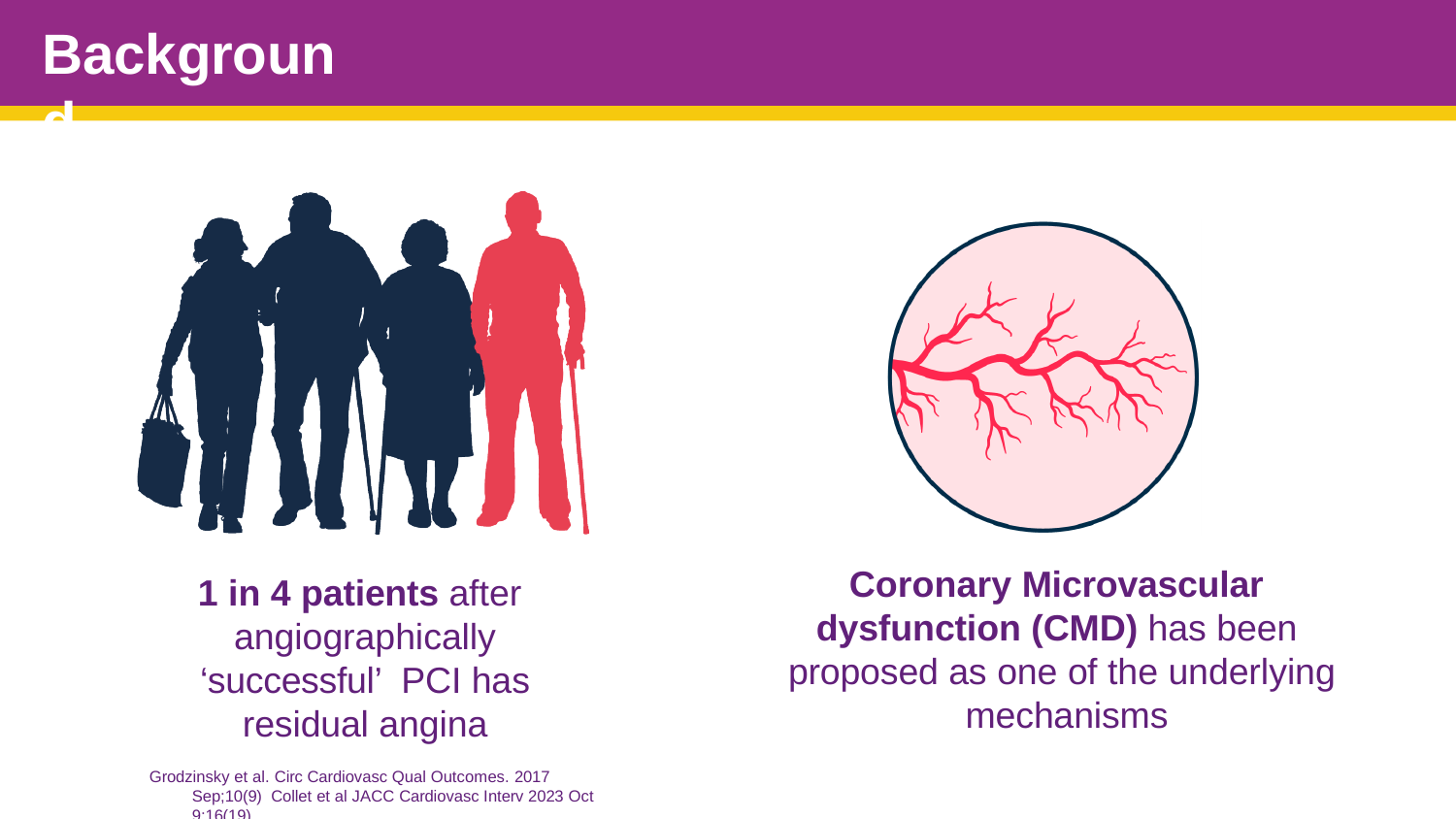

# Background

Coronary Microvascular  dysfunction (CMD) has been  proposed as one of the underlying  mechanisms
1 in 4 patients after  angiographically ‘successful’  PCI has residual angina

Grodzinsky et al. Circ Cardiovasc Qual Outcomes. 2017 Sep;10(9)  Collet et al JACC Cardiovasc Interv 2023 Oct 9;16(19)

europcr.com